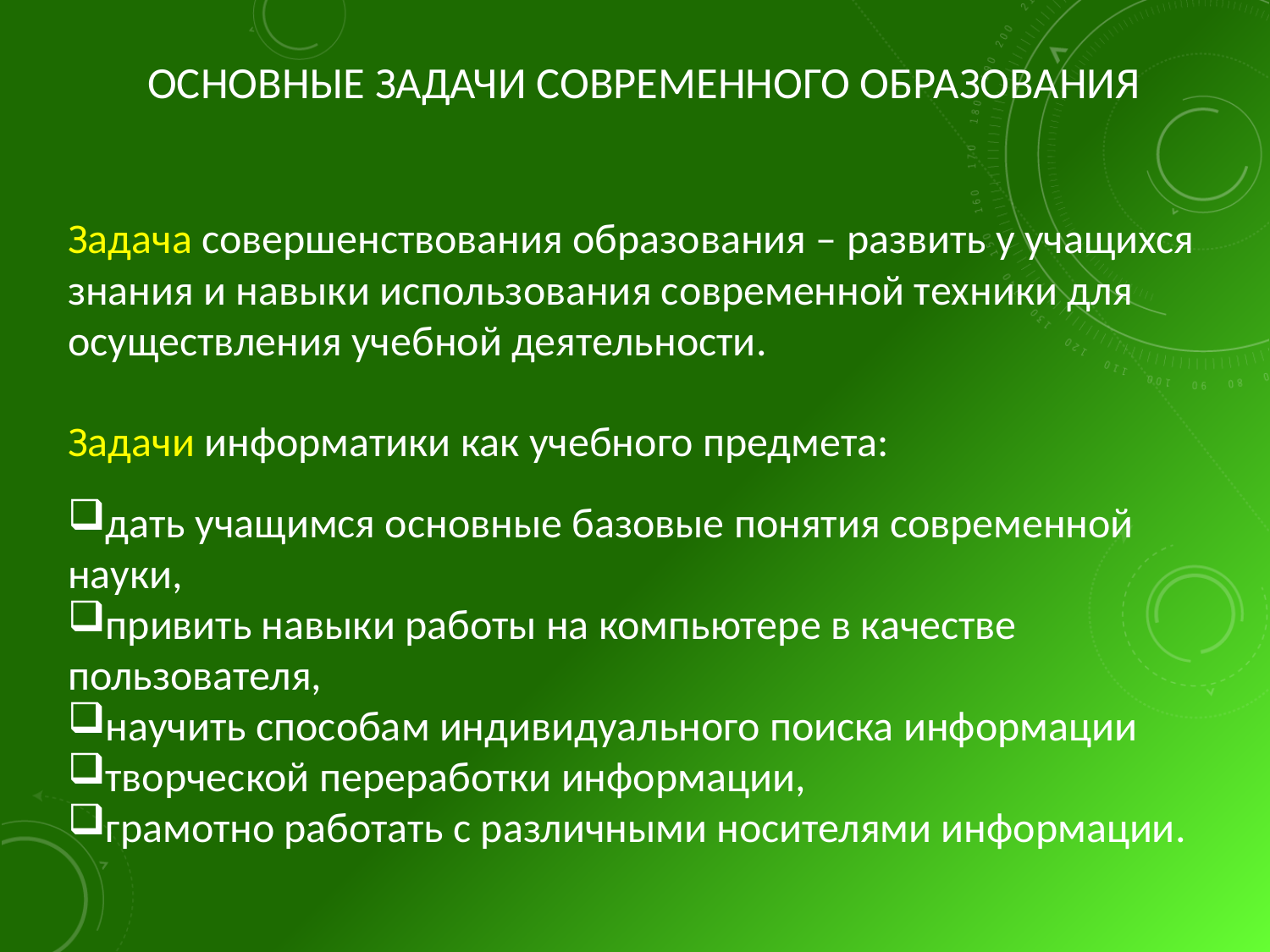

# Основные задачи современного образования
Задача совершенствования образования – развить у учащихся знания и навыки использования современной техники для осуществления учебной деятельности.

Задачи информатики как учебного предмета:

дать учащимся основные базовые понятия современной науки,
привить навыки работы на компьютере в качестве пользователя,
научить способам индивидуального поиска информации
творческой переработки информации,
грамотно работать с различными носителями информации.